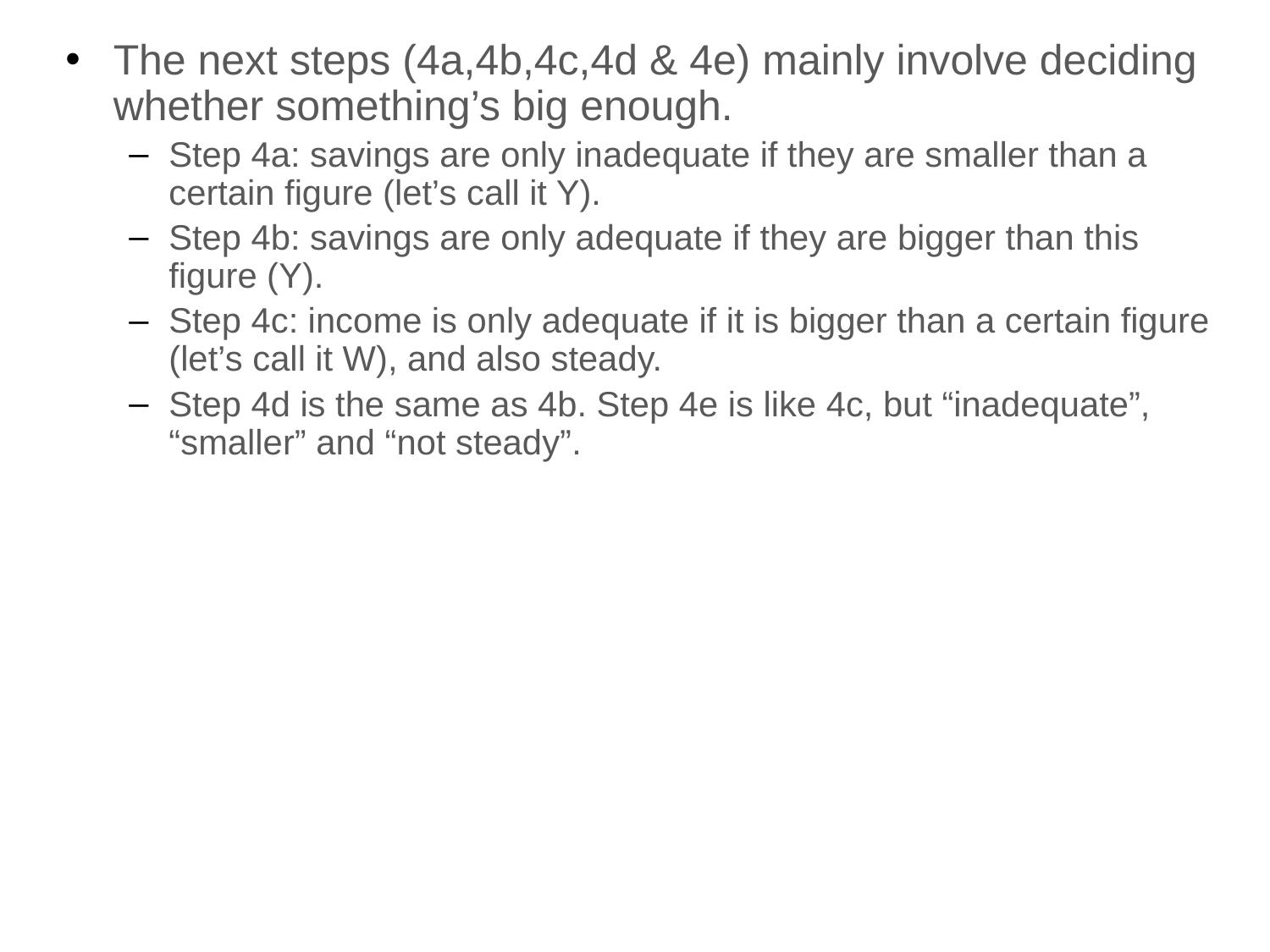

The next steps (4a,4b,4c,4d & 4e) mainly involve deciding whether something’s big enough.
Step 4a: savings are only inadequate if they are smaller than a certain figure (let’s call it Y).
Step 4b: savings are only adequate if they are bigger than this figure (Y).
Step 4c: income is only adequate if it is bigger than a certain figure (let’s call it W), and also steady.
Step 4d is the same as 4b. Step 4e is like 4c, but “inadequate”, “smaller” and “not steady”.